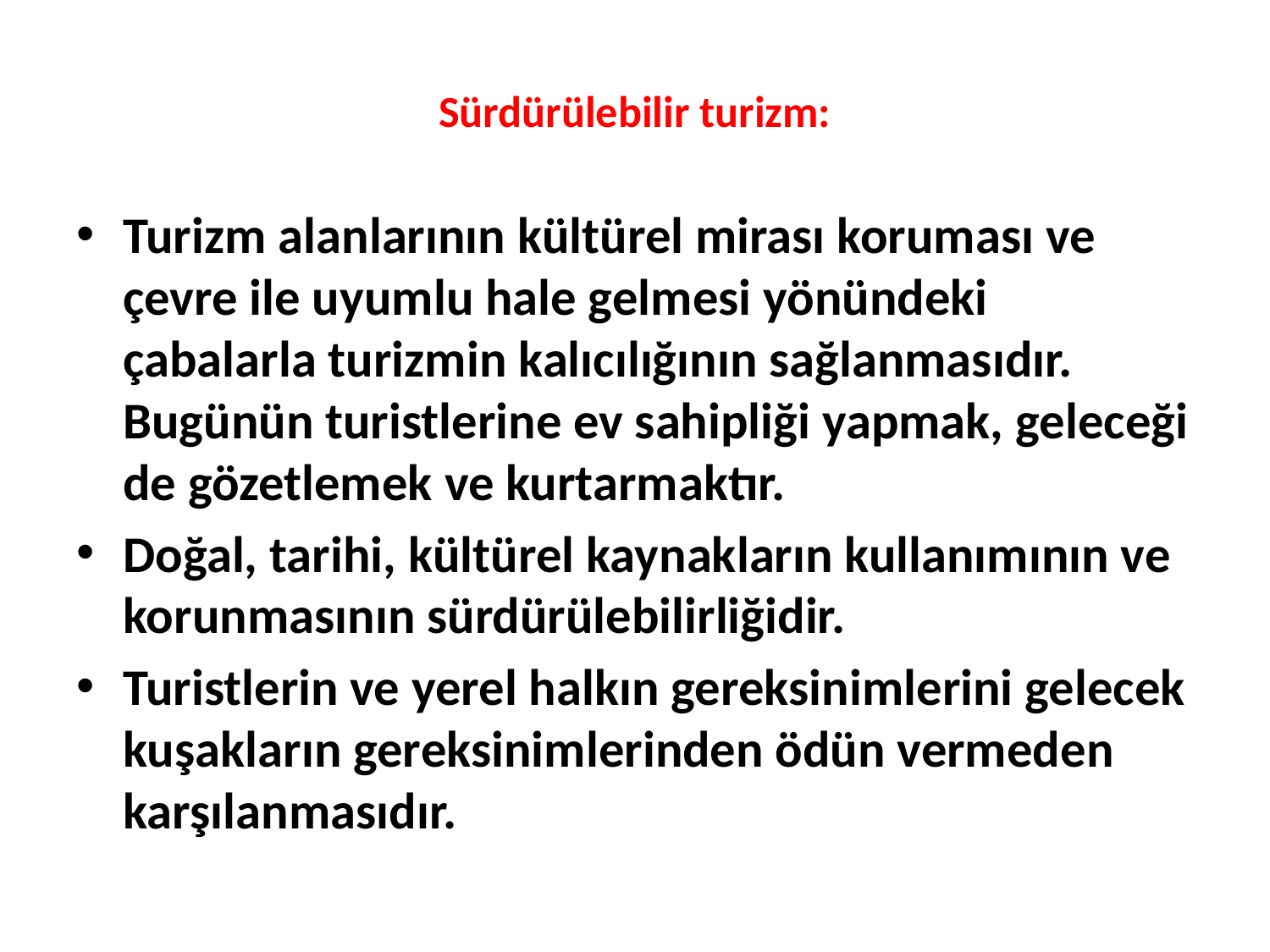

# Sürdürülebilir turizm:
Turizm alanlarının kültürel mirası koruması ve çevre ile uyumlu hale gelmesi yönündeki çabalarla turizmin kalıcılığının sağlanmasıdır. Bugünün turistlerine ev sahipliği yapmak, geleceği de gözetlemek ve kurtarmaktır.
Doğal, tarihi, kültürel kaynakların kullanımının ve korunmasının sürdürülebilirliğidir.
Turistlerin ve yerel halkın gereksinimlerini gelecek kuşakların gereksinimlerinden ödün vermeden karşılanmasıdır.